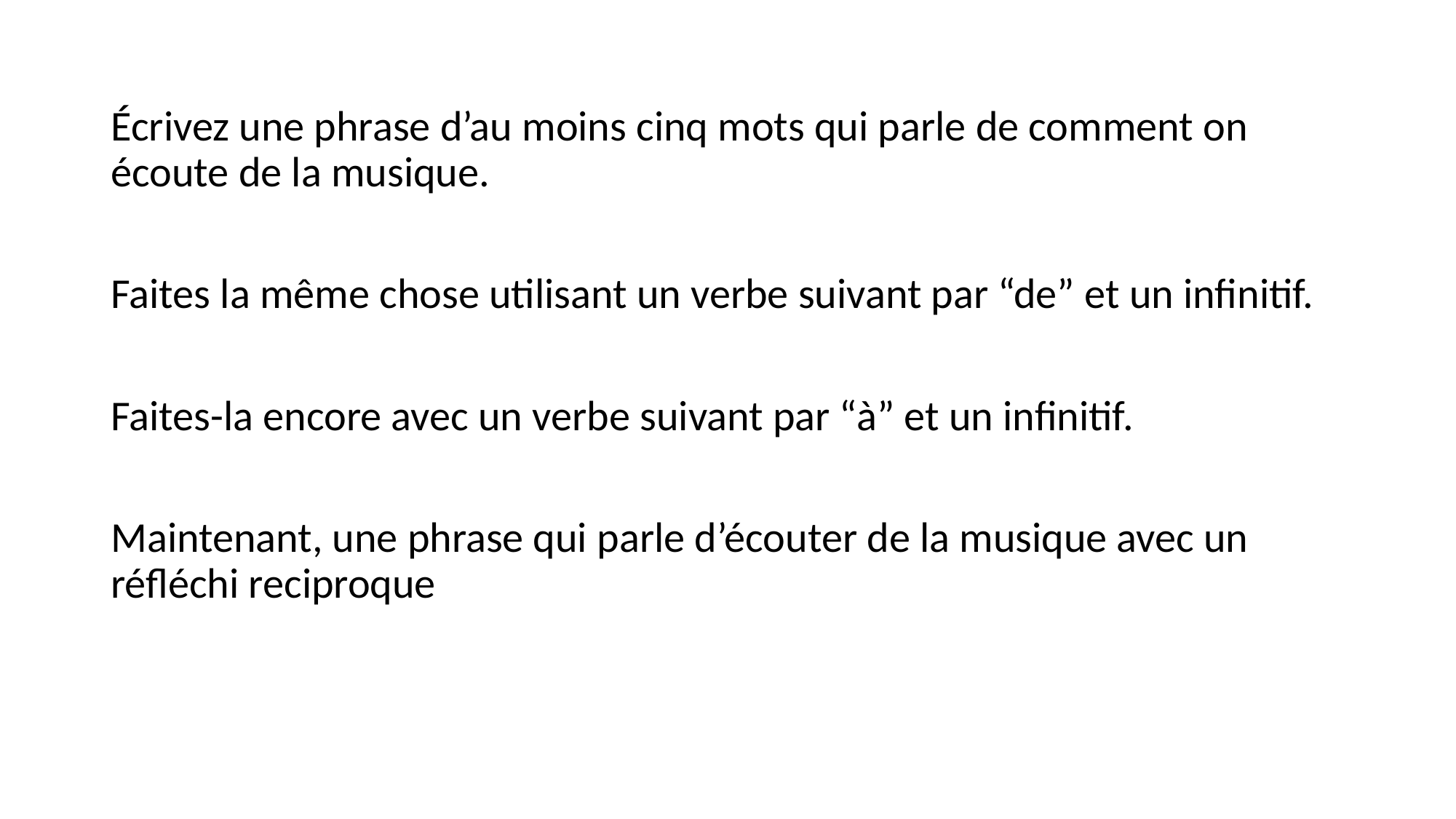

#
Écrivez une phrase d’au moins cinq mots qui parle de comment on écoute de la musique.

Faites la même chose utilisant un verbe suivant par “de” et un infinitif.

Faites-la encore avec un verbe suivant par “à” et un infinitif.

Maintenant, une phrase qui parle d’écouter de la musique avec un réfléchi reciproque